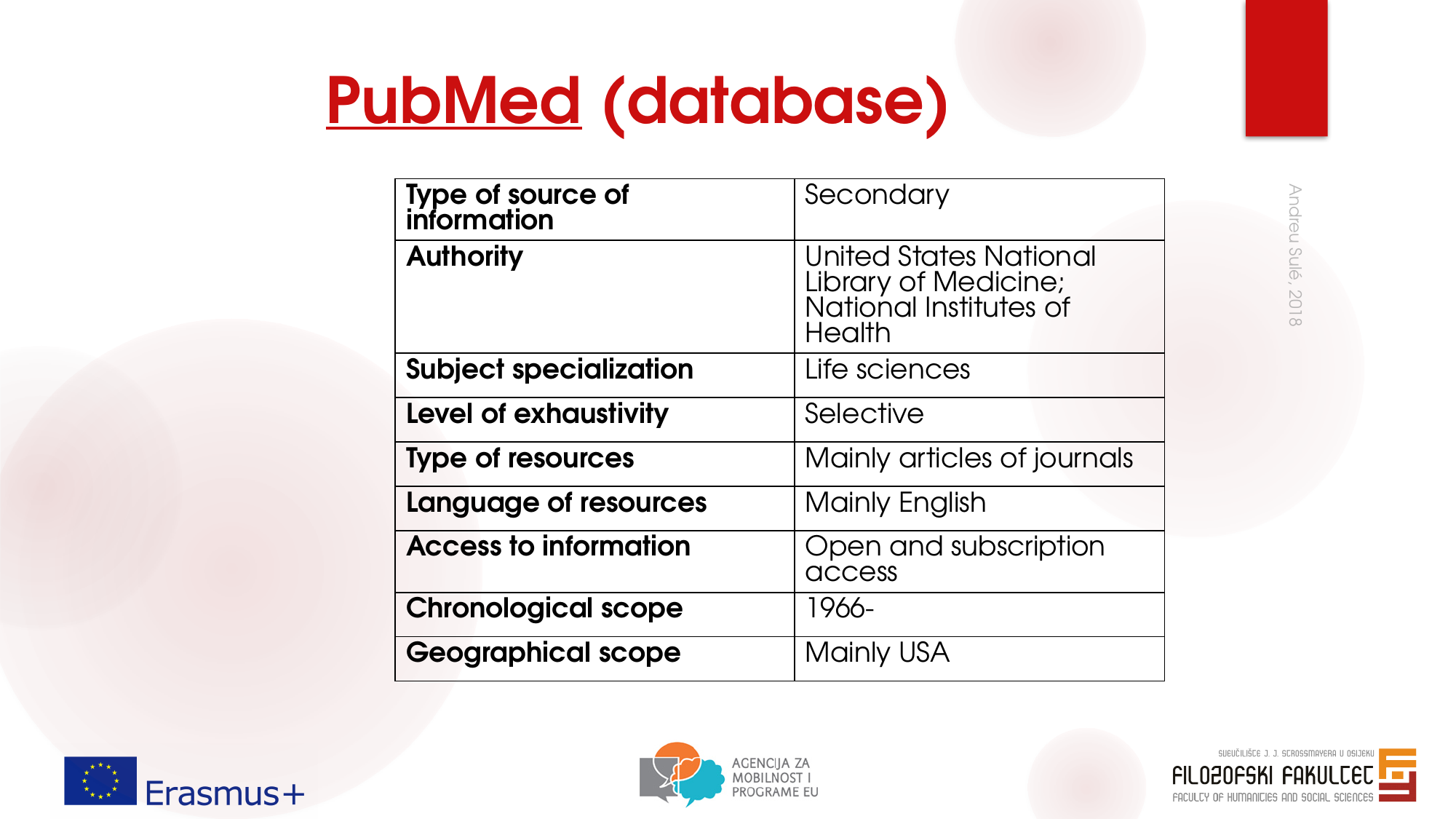

# PubMed (database)
| Type of source of information | Secondary |
| --- | --- |
| Authority | United States National Library of Medicine; National Institutes of Health |
| Subject specialization | Life sciences |
| Level of exhaustivity | Selective |
| Type of resources | Mainly articles of journals |
| Language of resources | Mainly English |
| Access to information | Open and subscription access |
| Chronological scope | 1966- |
| Geographical scope | Mainly USA |
Andreu Sulé, 2018